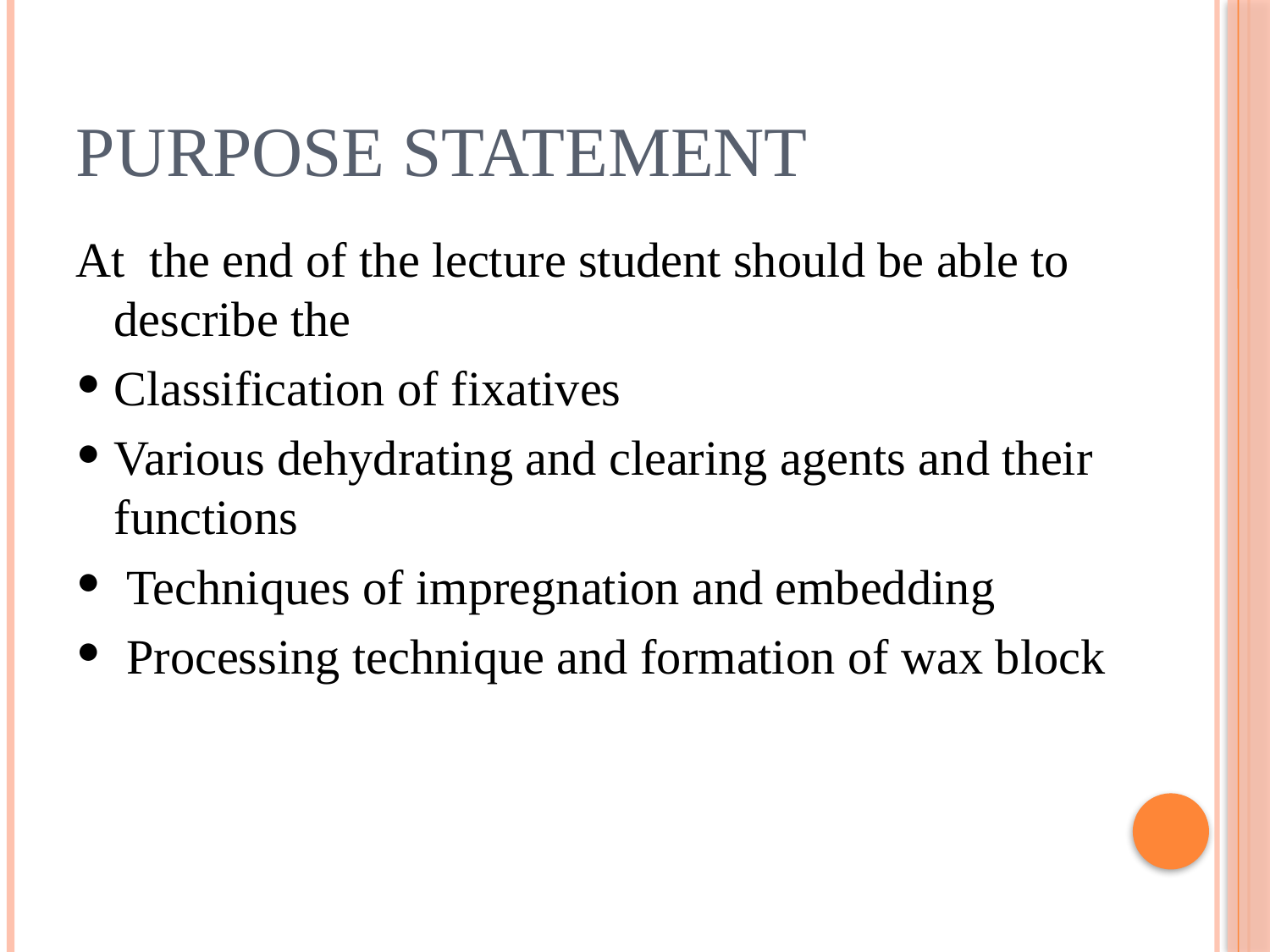

# Purpose Statement
At  the end of the lecture student should be able to describe the
Classification of fixatives
Various dehydrating and clearing agents and their functions
 Techniques of impregnation and embedding
 Processing technique and formation of wax block